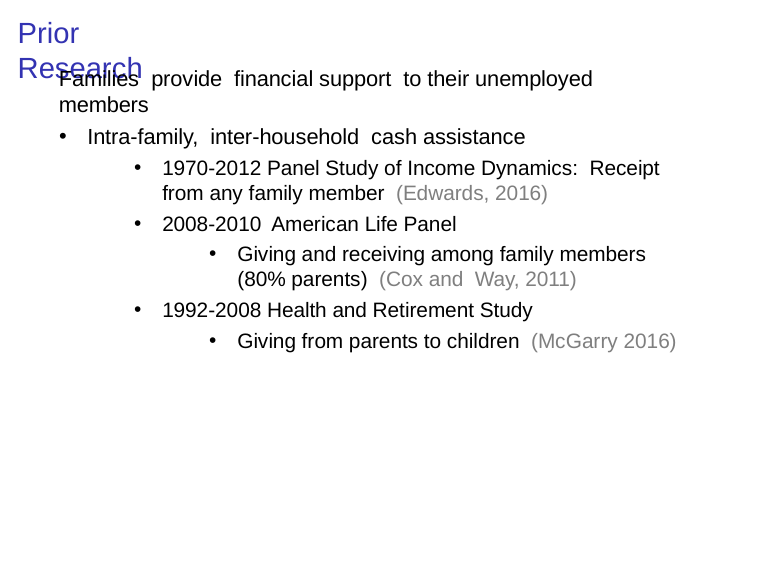

# Prior Research
Families  provide  financial support  to their unemployed members
Intra-family,  inter-household  cash assistance
1970-2012 Panel Study of Income Dynamics:  Receipt from any family member  (Edwards, 2016)
2008-2010  American Life Panel
Giving and receiving among family members (80% parents)  (Cox and  Way, 2011)
1992-2008 Health and Retirement Study
Giving from parents to children  (McGarry 2016)